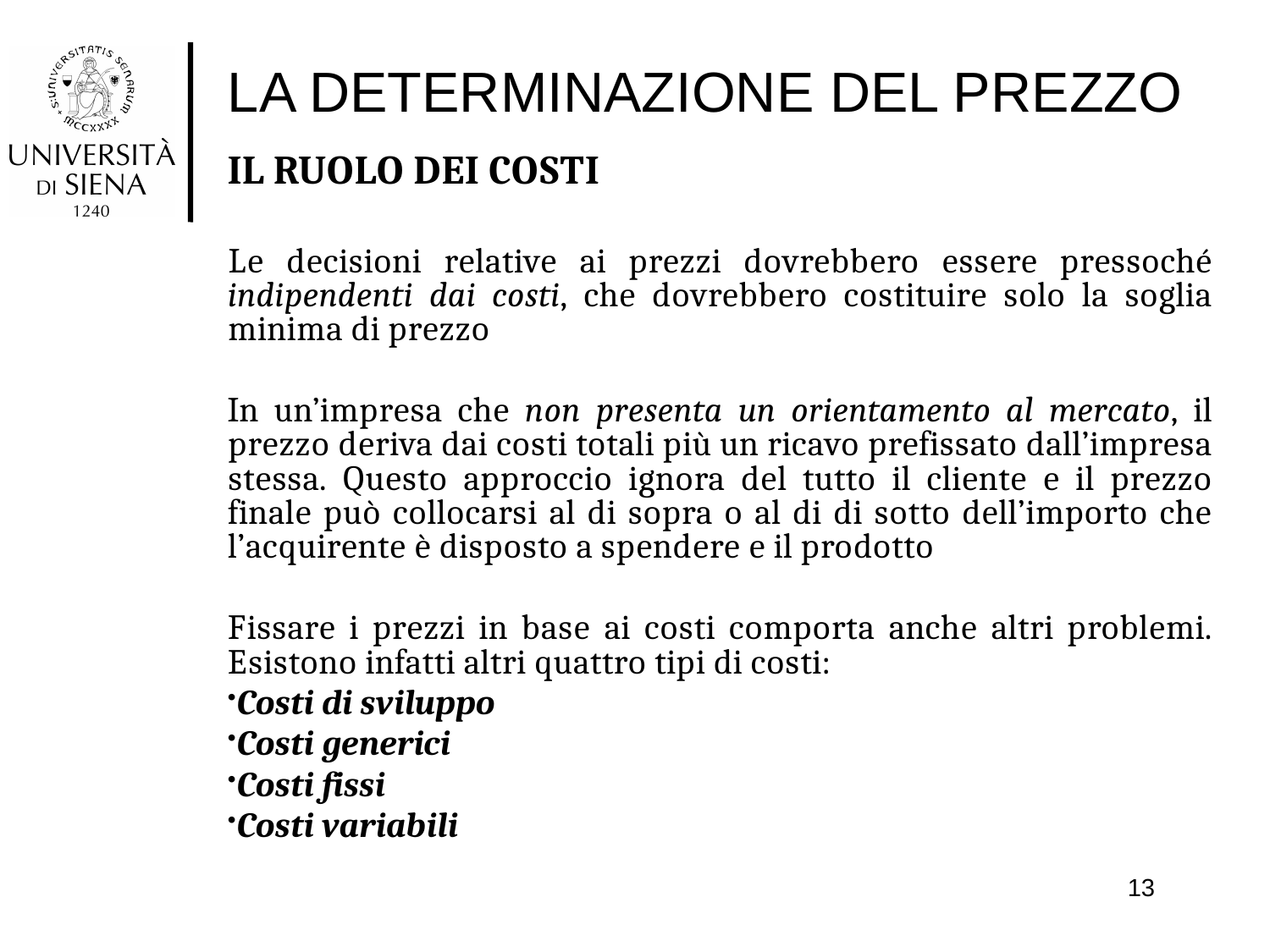

# LA DETERMINAZIONE DEL PREZZO
IL RUOLO DEI COSTI

Le decisioni relative ai prezzi dovrebbero essere pressoché indipendenti dai costi, che dovrebbero costituire solo la soglia minima di prezzo

In un’impresa che non presenta un orientamento al mercato, il prezzo deriva dai costi totali più un ricavo prefissato dall’impresa stessa. Questo approccio ignora del tutto il cliente e il prezzo finale può collocarsi al di sopra o al di di sotto dell’importo che l’acquirente è disposto a spendere e il prodotto

Fissare i prezzi in base ai costi comporta anche altri problemi. Esistono infatti altri quattro tipi di costi:
Costi di sviluppo
Costi generici
Costi fissi
Costi variabili

13